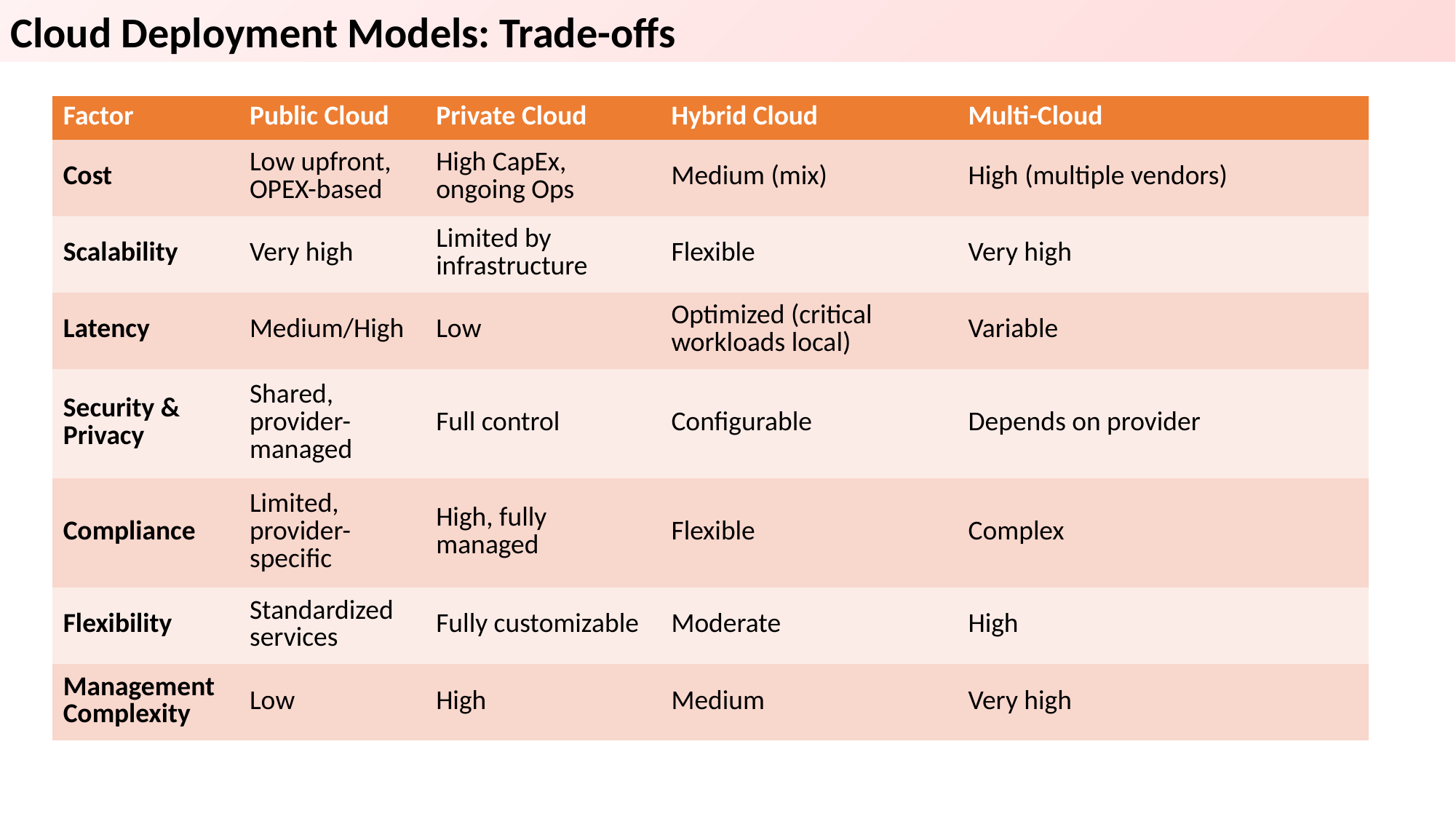

Cloud Deployment Models: Trade-offs
| Factor | Public Cloud | Private Cloud | Hybrid Cloud | Multi-Cloud |
| --- | --- | --- | --- | --- |
| Cost | Low upfront, OPEX-based | High CapEx, ongoing Ops | Medium (mix) | High (multiple vendors) |
| Scalability | Very high | Limited by infrastructure | Flexible | Very high |
| Latency | Medium/High | Low | Optimized (critical workloads local) | Variable |
| Security & Privacy | Shared, provider-managed | Full control | Configurable | Depends on provider |
| Compliance | Limited, provider-specific | High, fully managed | Flexible | Complex |
| Flexibility | Standardized services | Fully customizable | Moderate | High |
| Management Complexity | Low | High | Medium | Very high |